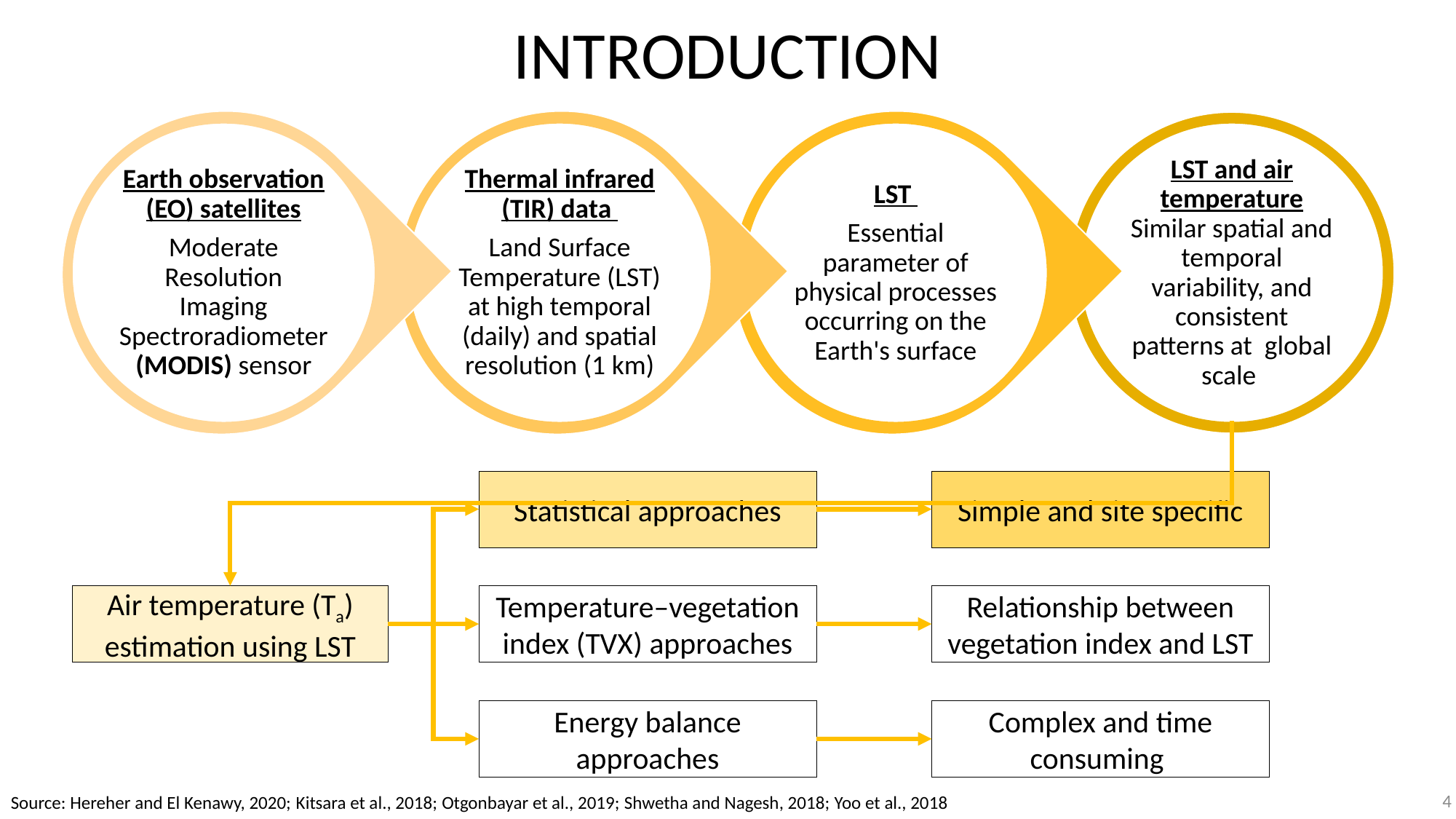

# INTRODUCTION

Earth observation (EO) satellites
Moderate Resolution Imaging Spectroradiometer (MODIS) sensor
Thermal infrared (TIR) data
Land Surface Temperature (LST) at high temporal (daily) and spatial resolution (1 km)
LST
Essential parameter of physical processes occurring on the Earth's surface
LST and air temperature Similar spatial and temporal variability, and consistent patterns at  global scale
Statistical approaches
Simple and site specific
Air temperature (Ta) estimation using LST
Temperature–vegetation index (TVX) approaches
Relationship between vegetation index and LST
Energy balance approaches
Complex and time consuming
4
Source: Hereher and El Kenawy, 2020; Kitsara et al., 2018; Otgonbayar et al., 2019; Shwetha and Nagesh, 2018; Yoo et al., 2018